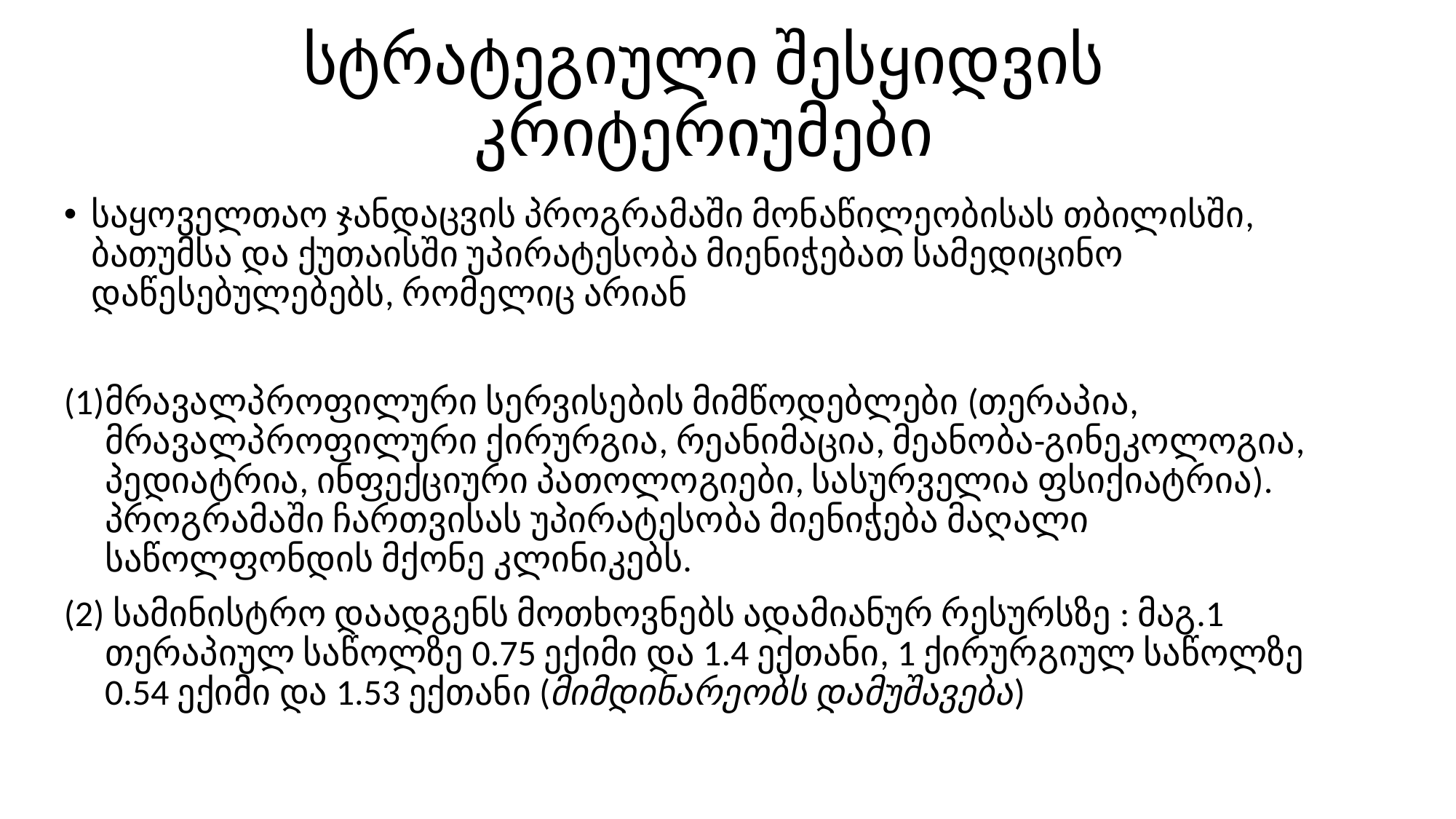

# სტრატეგიული შესყიდვის კრიტერიუმები
საყოველთაო ჯანდაცვის პროგრამაში მონაწილეობისას თბილისში, ბათუმსა და ქუთაისში უპირატესობა მიენიჭებათ სამედიცინო დაწესებულებებს, რომელიც არიან

მრავალპროფილური სერვისების მიმწოდებლები (თერაპია, მრავალპროფილური ქირურგია, რეანიმაცია, მეანობა-გინეკოლოგია, პედიატრია, ინფექციური პათოლოგიები, სასურველია ფსიქიატრია). პროგრამაში ჩართვისას უპირატესობა მიენიჭება მაღალი საწოლფონდის მქონე კლინიკებს.
 სამინისტრო დაადგენს მოთხოვნებს ადამიანურ რესურსზე : მაგ.1 თერაპიულ საწოლზე 0.75 ექიმი და 1.4 ექთანი, 1 ქირურგიულ საწოლზე 0.54 ექიმი და 1.53 ექთანი (მიმდინარეობს დამუშავება)